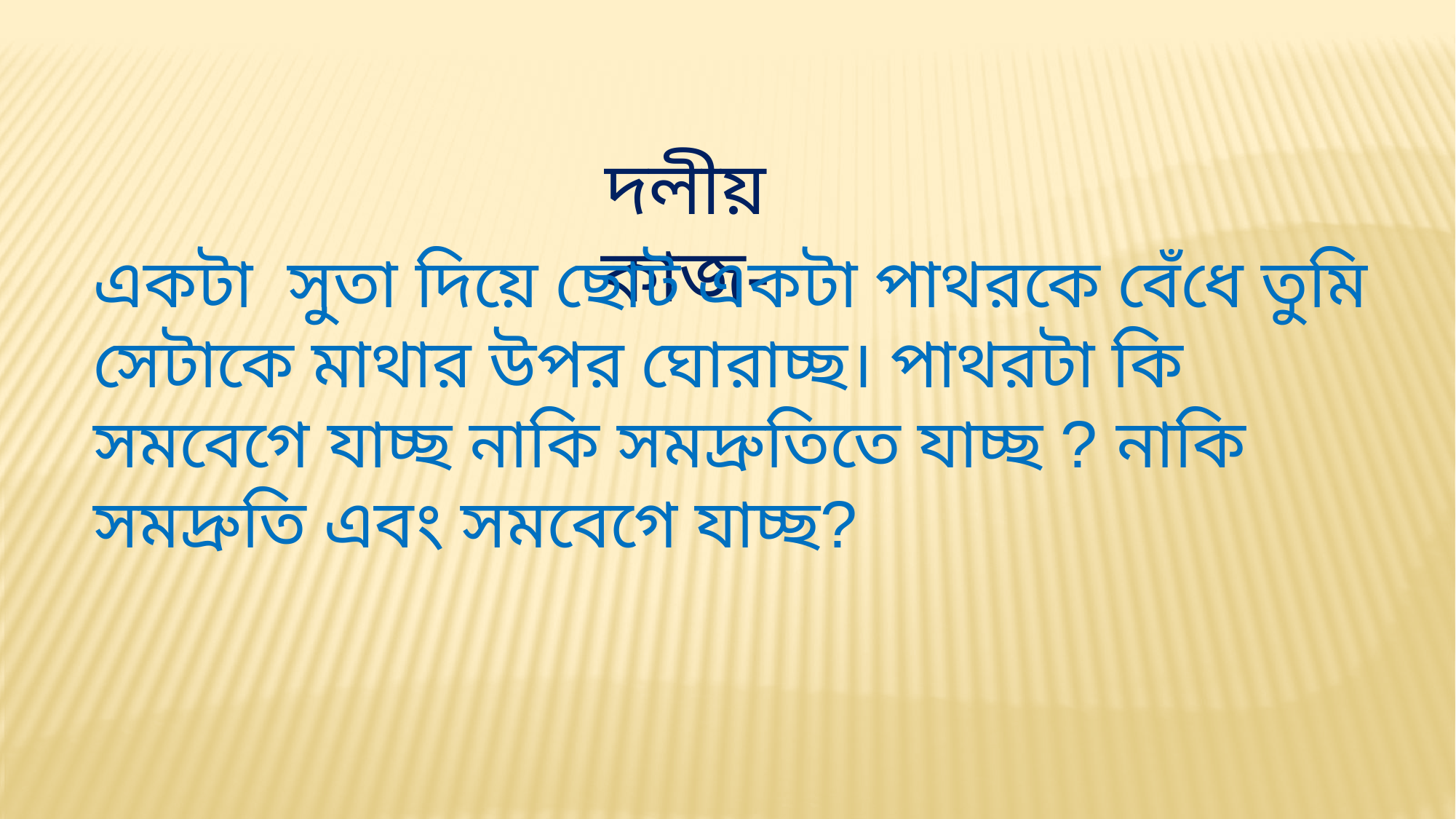

দলীয় কাজ-
একটা  সুতা দিয়ে ছোট একটা পাথরকে বেঁধে তুমি সেটাকে মাথার উপর ঘোরাচ্ছ। পাথরটা কি সমবেগে যাচ্ছ নাকি সমদ্রুতিতে যাচ্ছ ? নাকি সমদ্রুতি এবং সমবেগে যাচ্ছ?